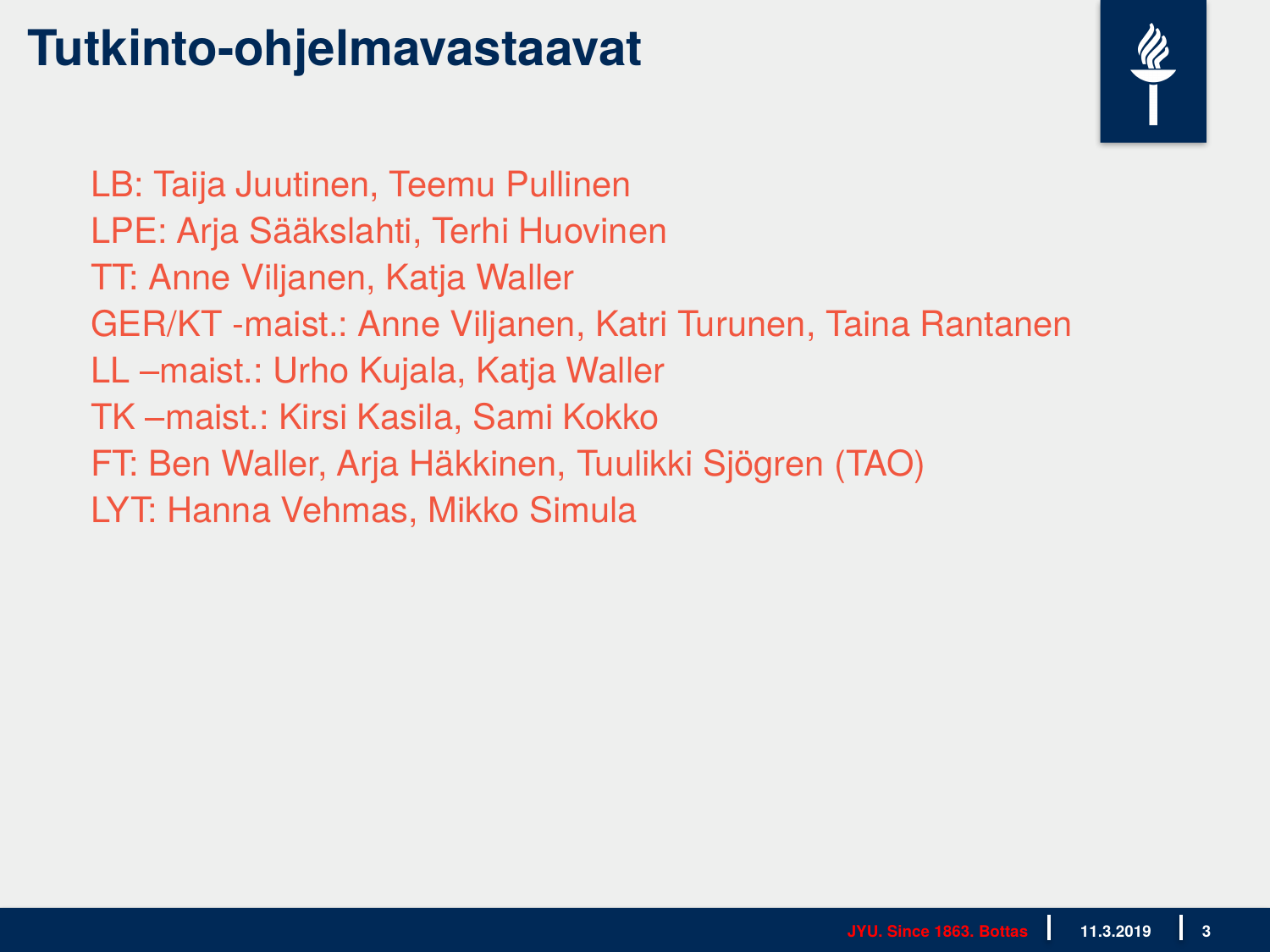

# Tutkinto-ohjelmavastaavat
LB: Taija Juutinen, Teemu Pullinen
LPE: Arja Sääkslahti, Terhi Huovinen
TT: Anne Viljanen, Katja Waller
GER/KT -maist.: Anne Viljanen, Katri Turunen, Taina Rantanen
LL –maist.: Urho Kujala, Katja Waller
TK –maist.: Kirsi Kasila, Sami Kokko
FT: Ben Waller, Arja Häkkinen, Tuulikki Sjögren (TAO)
LYT: Hanna Vehmas, Mikko Simula

JYU. Since 1863. Bottas
11.3.2019
3